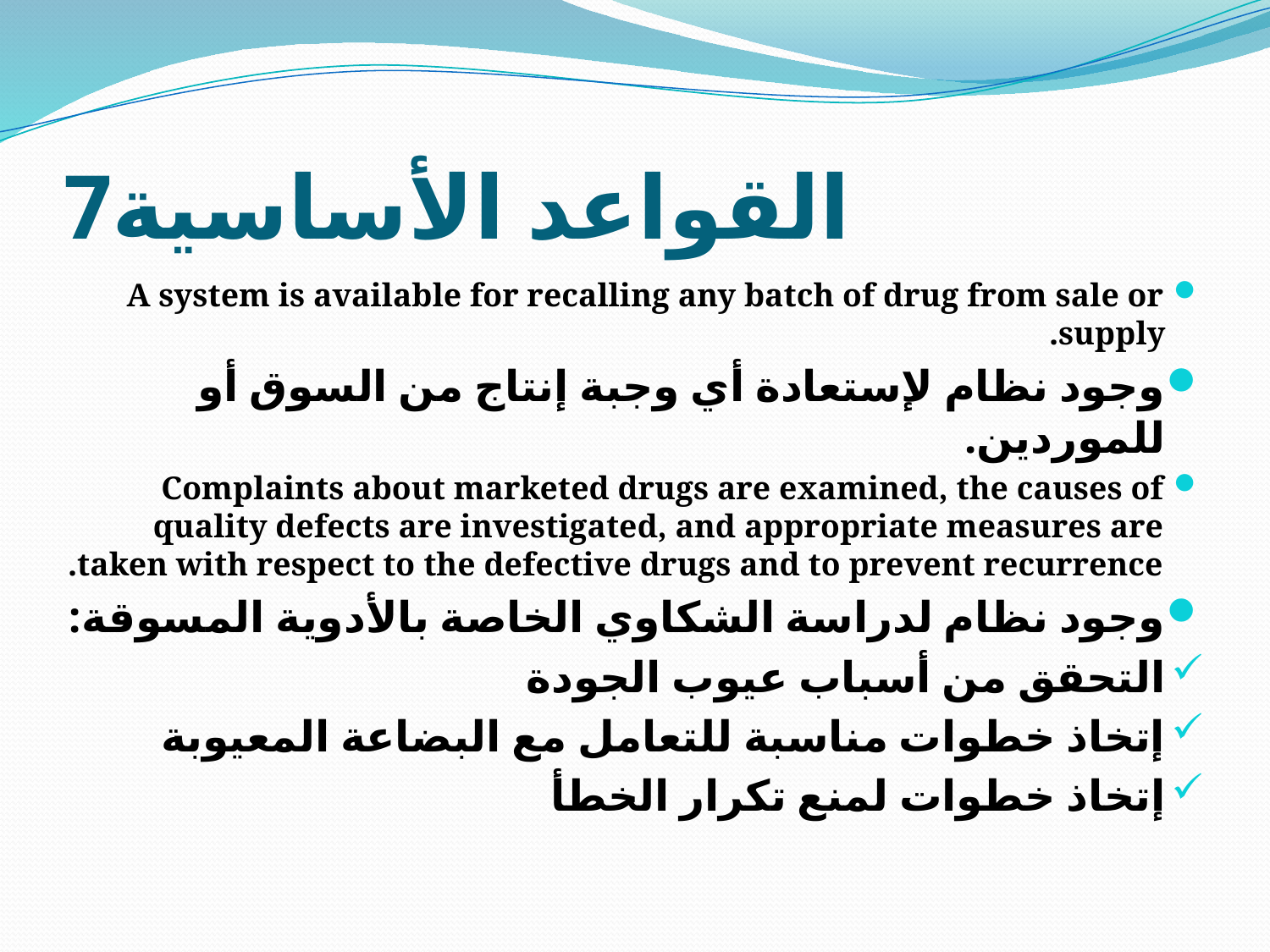

# القواعد الأساسية7
A system is available for recalling any batch of drug from sale or supply.
وجود نظام لإستعادة أي وجبة إنتاج من السوق أو للموردين.
Complaints about marketed drugs are examined, the causes of quality defects are investigated, and appropriate measures are taken with respect to the defective drugs and to prevent recurrence.
وجود نظام لدراسة الشكاوي الخاصة بالأدوية المسوقة:
التحقق من أسباب عيوب الجودة
إتخاذ خطوات مناسبة للتعامل مع البضاعة المعيوبة
إتخاذ خطوات لمنع تكرار الخطأ